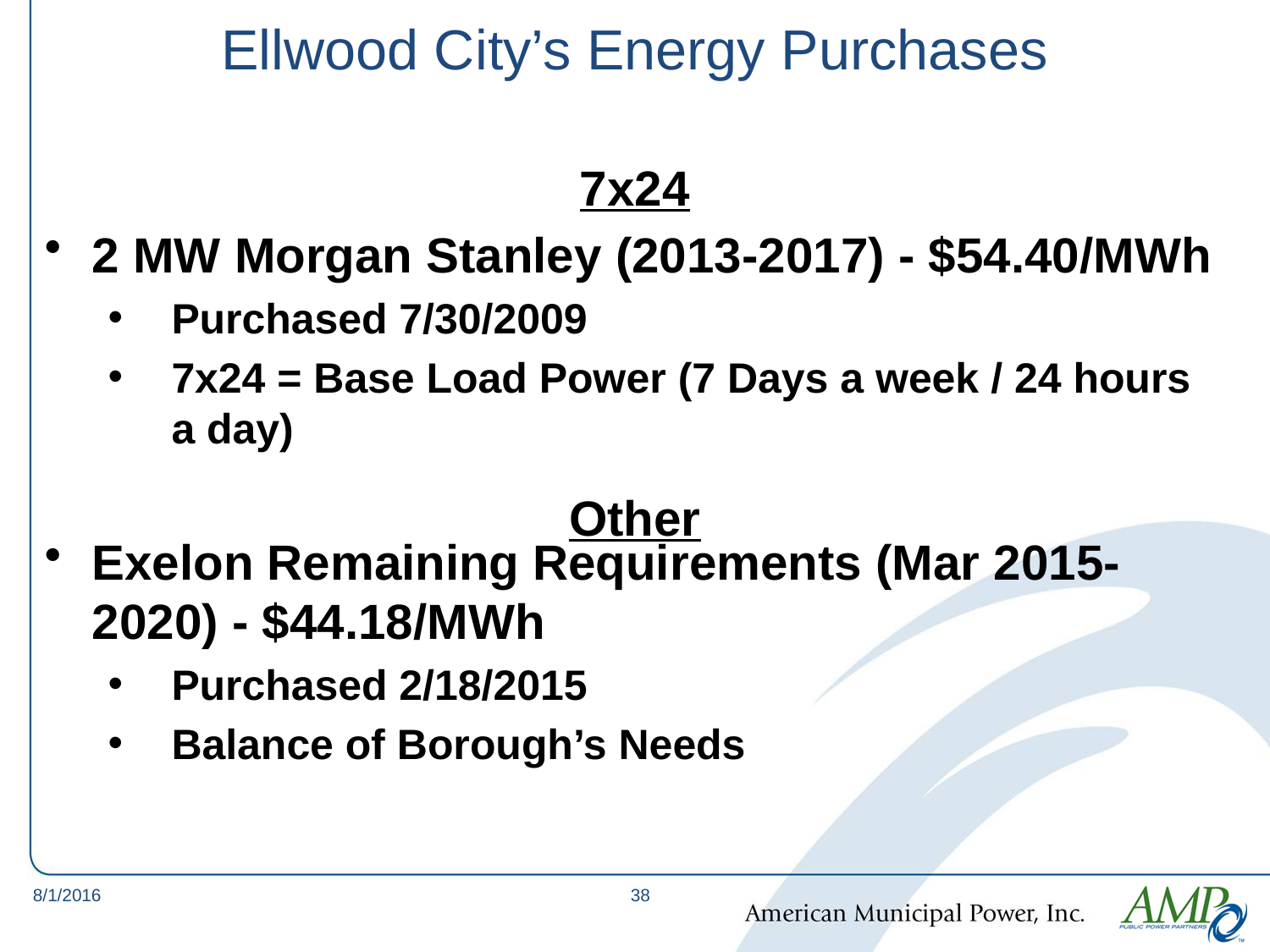

Ellwood City’s Energy Purchases

2 MW Morgan Stanley (2013-2017) - $54.40/MWh
Purchased 7/30/2009
7x24 = Base Load Power (7 Days a week / 24 hours a day)

Exelon Remaining Requirements (Mar 2015-2020) - $44.18/MWh
Purchased 2/18/2015
Balance of Borough’s Needs
7x24
Other
8/1/2016
38